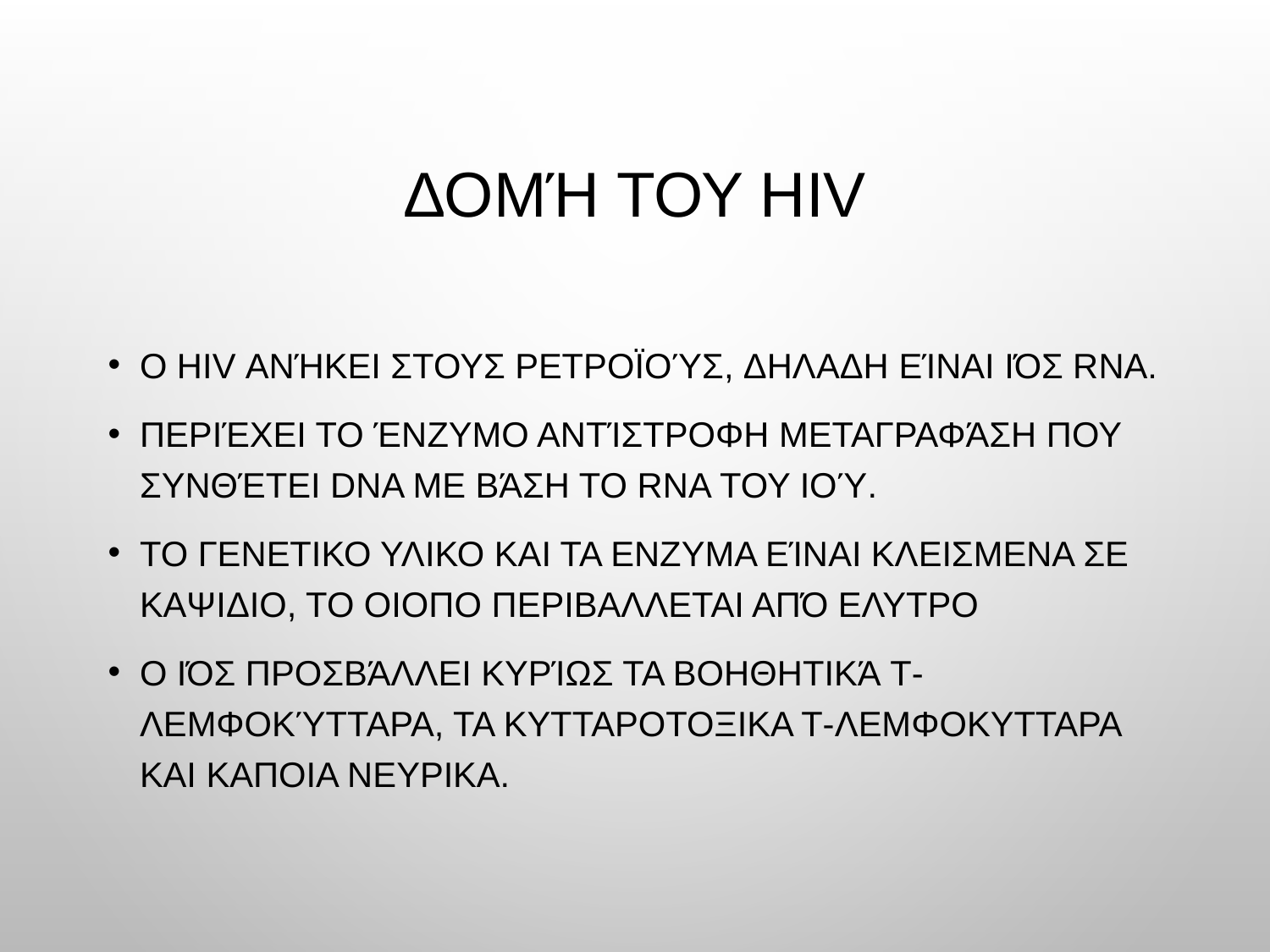

# Δομή του HIV
Ο HIV ανήκει στους ρετροϊούς, δηλαδη είναι ιός RNA.
Περιέχει το ένζυμο αντίστροφη μεταγραφάση που συνθέτει DNA με βάση το RNA του ιού.
Το γενετικο υλικο και τα ενζυμα είναι κλεισμενα σε καψιδιο, το οιοπο περιβαλλεται από ελυτρο
Ο ιός προσβάλλει κυρίως τα βοηθητικά Τ-λεμφοκύτταρα, τα κυτταροτοξικα τ-λεμφοκυτταρα και καποια νευρικα.